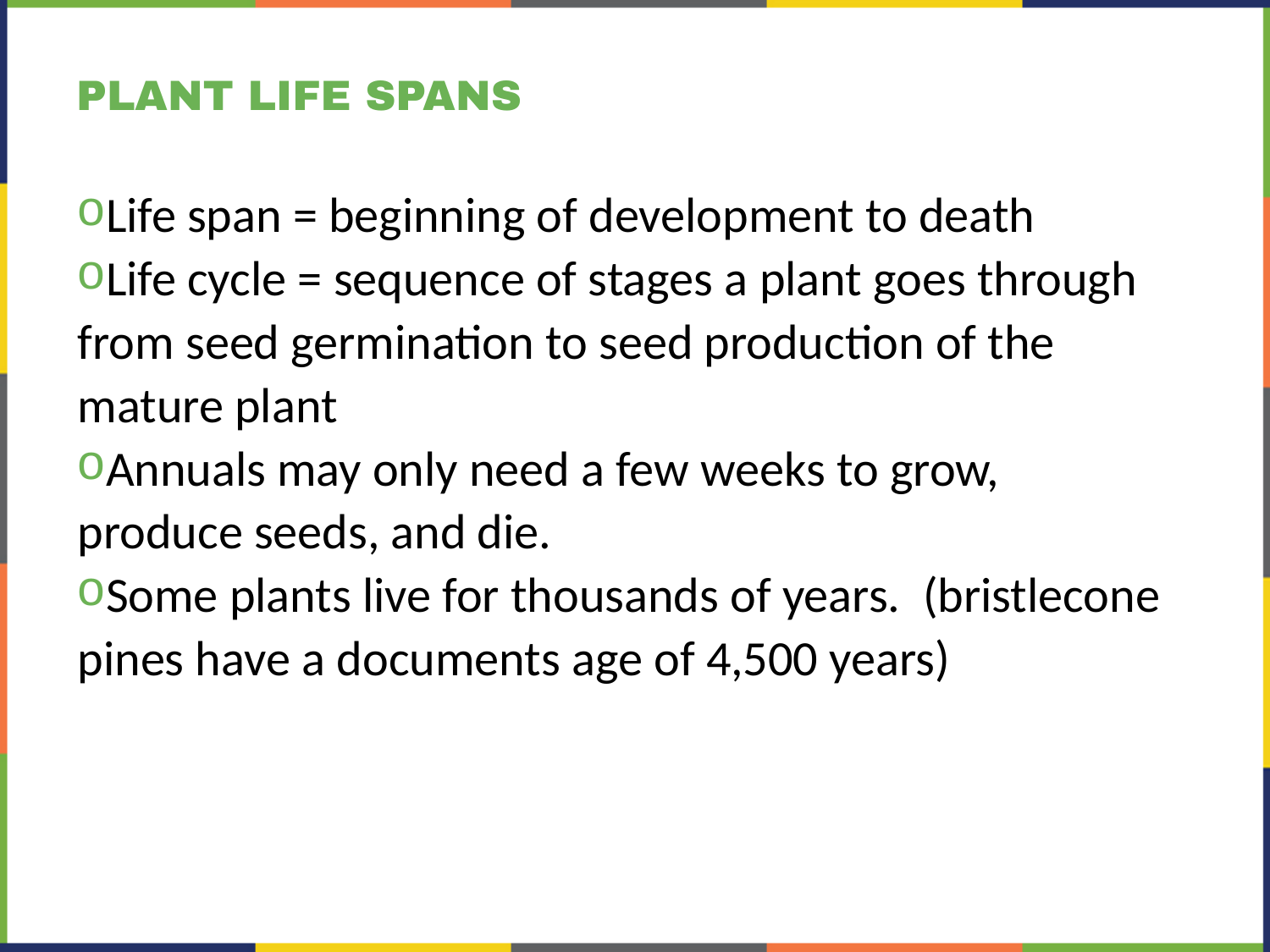

# PLANT LIFE SPANS
Life span = beginning of development to death
Life cycle = sequence of stages a plant goes through from seed germination to seed production of the mature plant
Annuals may only need a few weeks to grow, produce seeds, and die.
Some plants live for thousands of years.  (bristlecone pines have a documents age of 4,500 years)